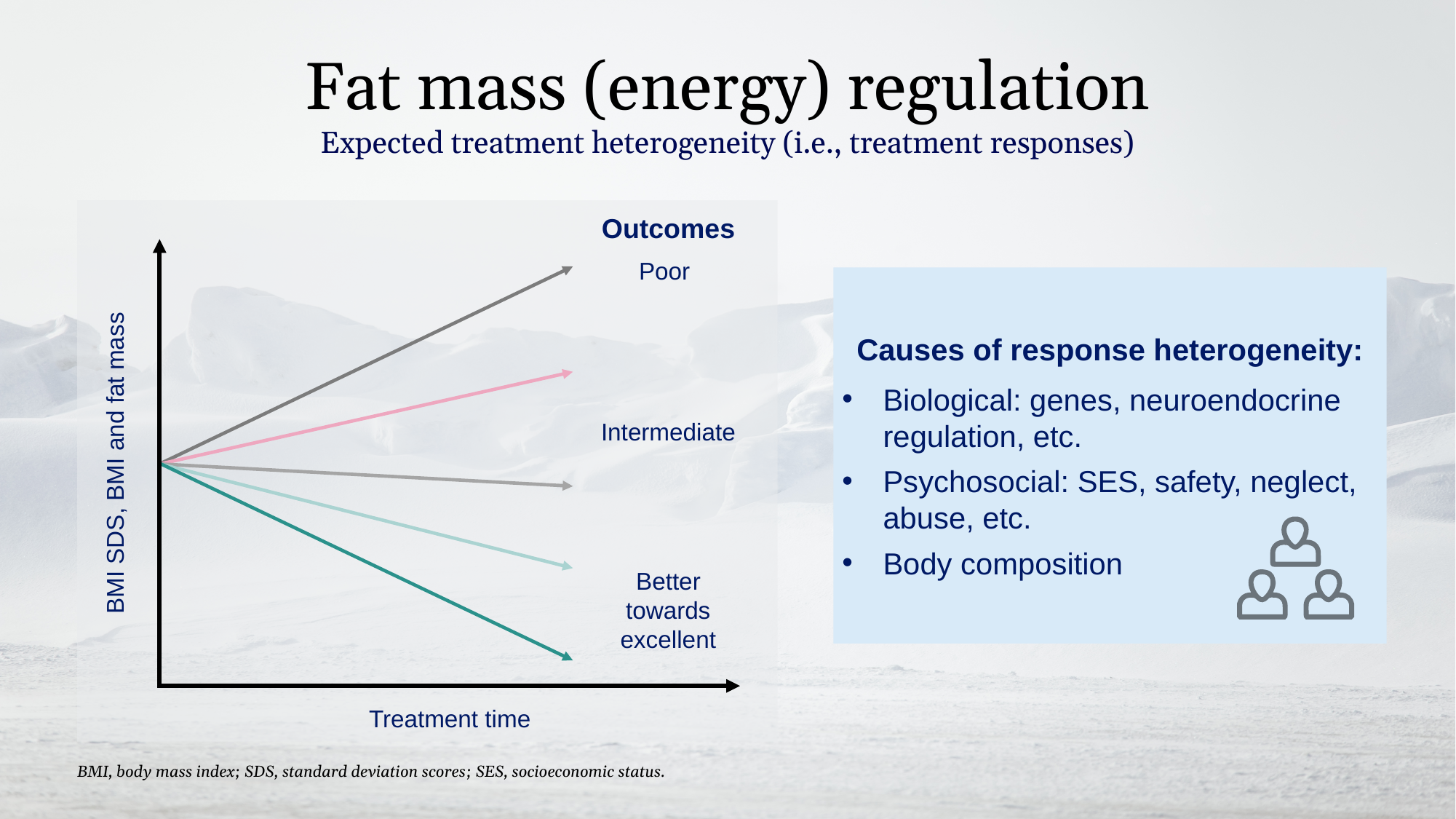

# Fat mass (energy) regulation Expected treatment heterogeneity (i.e., treatment responses)
Outcomes
Poor

Intermediate

Better towards excellent

BMI SDS, BMI and fat mass
Treatment time
Causes of response heterogeneity:
Biological: genes, neuroendocrine regulation, etc.
Psychosocial: SES, safety, neglect, abuse, etc.
Body composition

BMI, body mass index; SDS, standard deviation scores; SES, socioeconomic status.